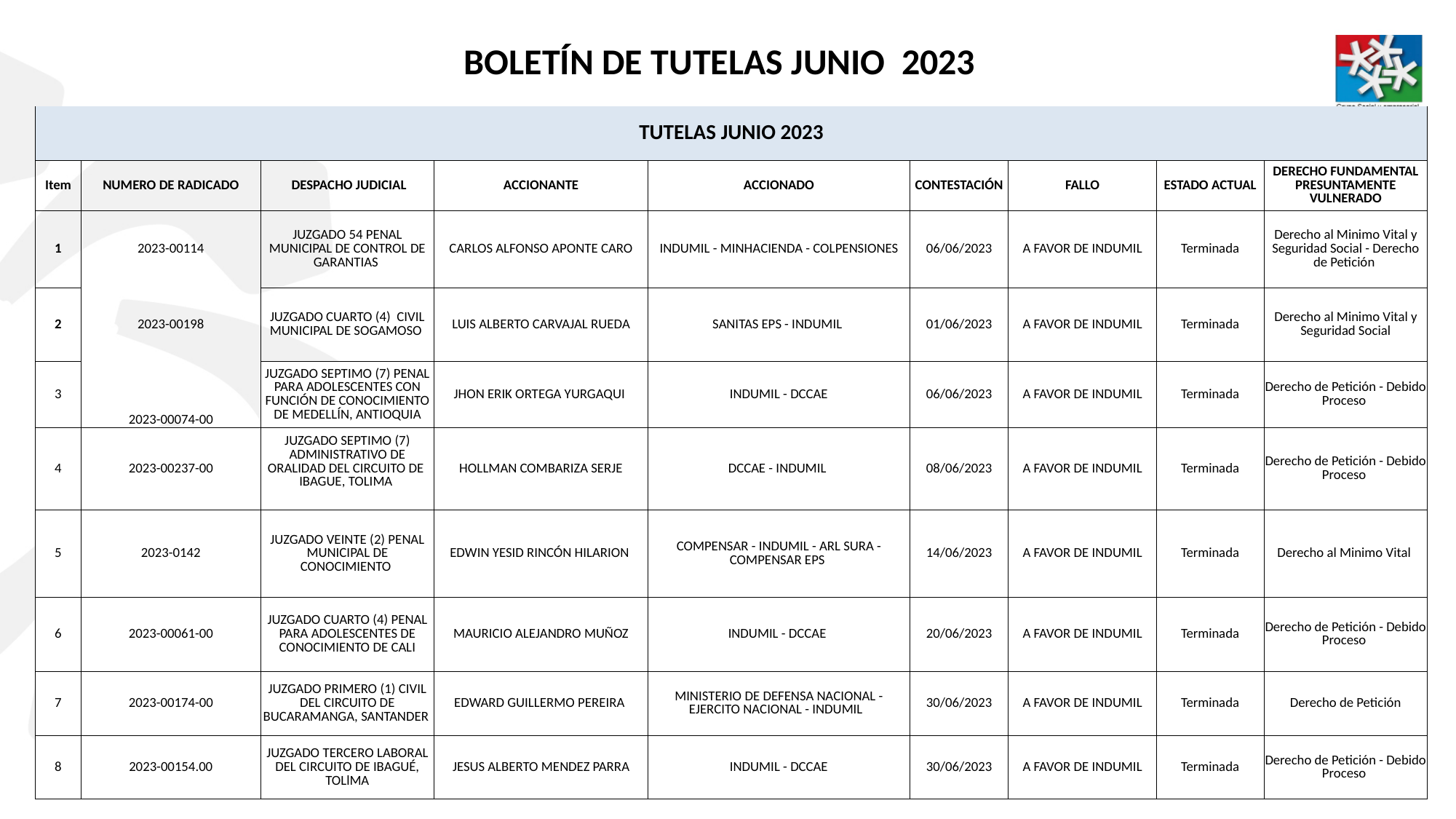

BOLETÍN DE TUTELAS JUNIO  2023
| TUTELAS JUNIO 2023 |  |  |  |  |  |  |  |  |
| --- | --- | --- | --- | --- | --- | --- | --- | --- |
| Item | NUMERO DE RADICADO | DESPACHO JUDICIAL | ACCIONANTE | ACCIONADO | CONTESTACIÓN | FALLO | ESTADO ACTUAL | DERECHO FUNDAMENTAL PRESUNTAMENTE VULNERADO |
| 1 | 2023-00114 | JUZGADO 54 PENAL MUNICIPAL DE CONTROL DE GARANTIAS | CARLOS ALFONSO APONTE CARO | INDUMIL - MINHACIENDA - COLPENSIONES | 06/06/2023 | A FAVOR DE INDUMIL | Terminada | Derecho al Minimo Vital y Seguridad Social - Derecho de Petición |
| 2 | 2023-00198 | JUZGADO CUARTO (4) CIVIL MUNICIPAL DE SOGAMOSO | LUIS ALBERTO CARVAJAL RUEDA | SANITAS EPS - INDUMIL | 01/06/2023 | A FAVOR DE INDUMIL | Terminada | Derecho al Minimo Vital y Seguridad Social |
| 3 | 2023-00074-00 | JUZGADO SEPTIMO (7) PENAL PARA ADOLESCENTES CON FUNCIÓN DE CONOCIMIENTO DE MEDELLÍN, ANTIOQUIA | JHON ERIK ORTEGA YURGAQUI | INDUMIL - DCCAE | 06/06/2023 | A FAVOR DE INDUMIL | Terminada | Derecho de Petición - Debido Proceso |
| 4 | 2023-00237-00 | JUZGADO SEPTIMO (7) ADMINISTRATIVO DE ORALIDAD DEL CIRCUITO DE IBAGUE, TOLIMA | HOLLMAN COMBARIZA SERJE | DCCAE - INDUMIL | 08/06/2023 | A FAVOR DE INDUMIL | Terminada | Derecho de Petición - Debido Proceso |
| 5 | 2023-0142 | JUZGADO VEINTE (2) PENAL MUNICIPAL DE CONOCIMIENTO | EDWIN YESID RINCÓN HILARION | COMPENSAR - INDUMIL - ARL SURA - COMPENSAR EPS | 14/06/2023 | A FAVOR DE INDUMIL | Terminada | Derecho al Minimo Vital |
| 6 | 2023-00061-00 | JUZGADO CUARTO (4) PENAL PARA ADOLESCENTES DE CONOCIMIENTO DE CALI | MAURICIO ALEJANDRO MUÑOZ | INDUMIL - DCCAE | 20/06/2023 | A FAVOR DE INDUMIL | Terminada | Derecho de Petición - Debido Proceso |
| 7 | 2023-00174-00 | JUZGADO PRIMERO (1) CIVIL DEL CIRCUITO DE BUCARAMANGA, SANTANDER | EDWARD GUILLERMO PEREIRA | MINISTERIO DE DEFENSA NACIONAL - EJERCITO NACIONAL - INDUMIL | 30/06/2023 | A FAVOR DE INDUMIL | Terminada | Derecho de Petición |
| 8 | 2023-00154.00 | JUZGADO TERCERO LABORAL DEL CIRCUITO DE IBAGUÉ, TOLlMA | JESUS ALBERTO MENDEZ PARRA | INDUMIL - DCCAE | 30/06/2023 | A FAVOR DE INDUMIL | Terminada | Derecho de Petición - Debido Proceso |